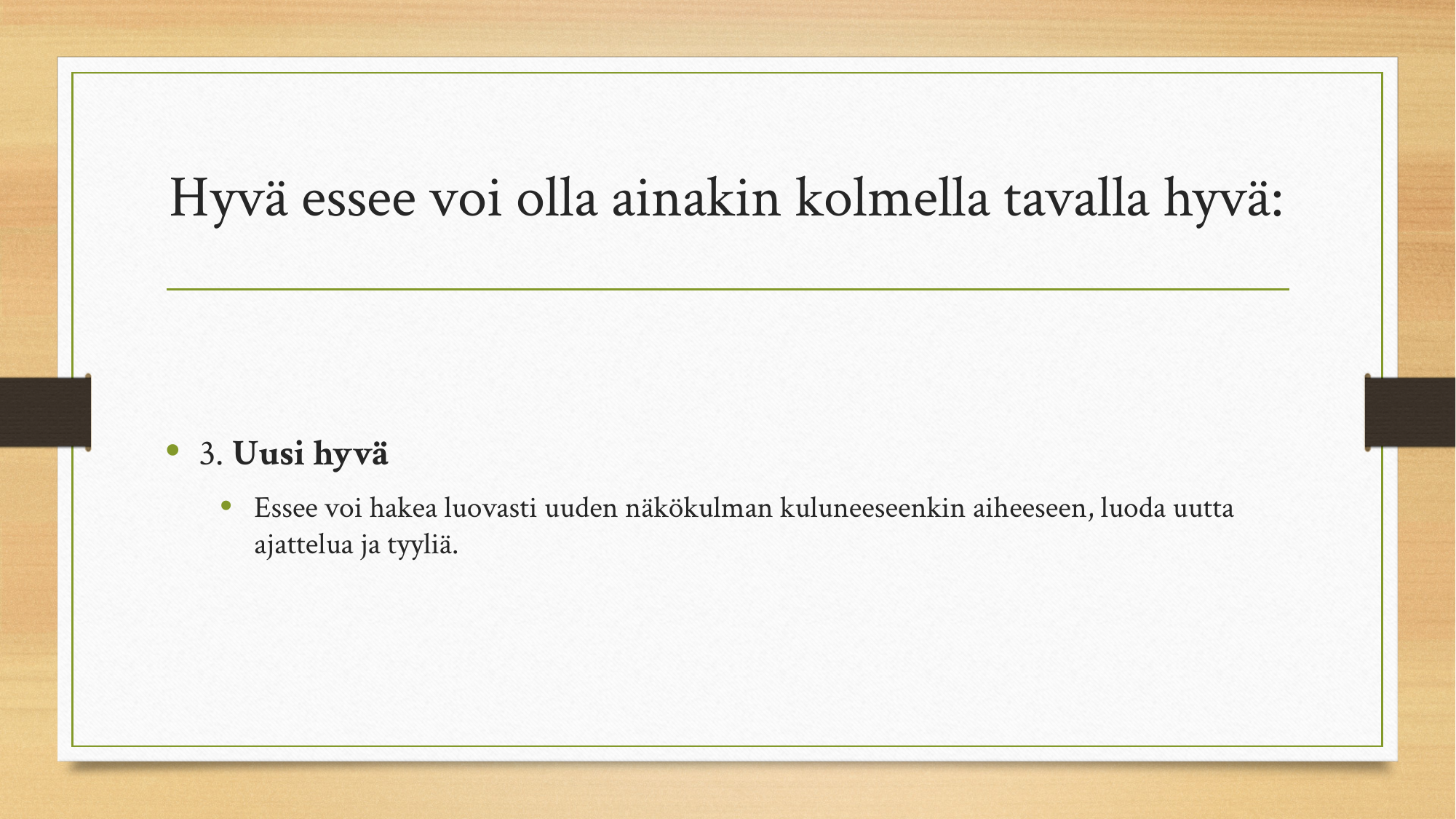

# Hyvä essee voi olla ainakin kolmella tavalla hyvä:
3. Uusi hyvä
Essee voi hakea luovasti uuden näkökulman kuluneeseenkin aiheeseen, luoda uutta ajattelua ja tyyliä.